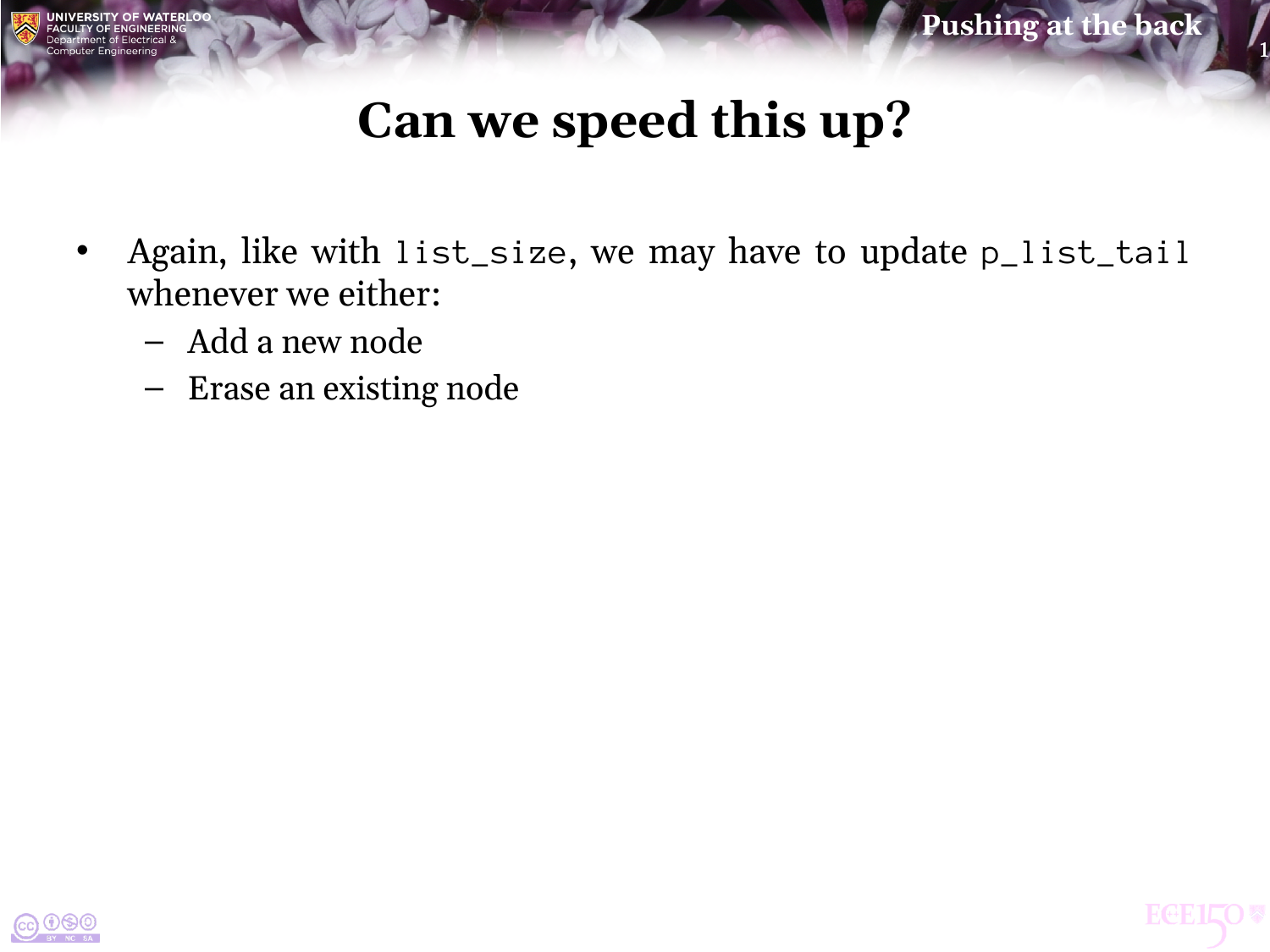

# Can we speed this up?
Again, like with list_size, we may have to update p_list_tail whenever we either:
Add a new node
Erase an existing node